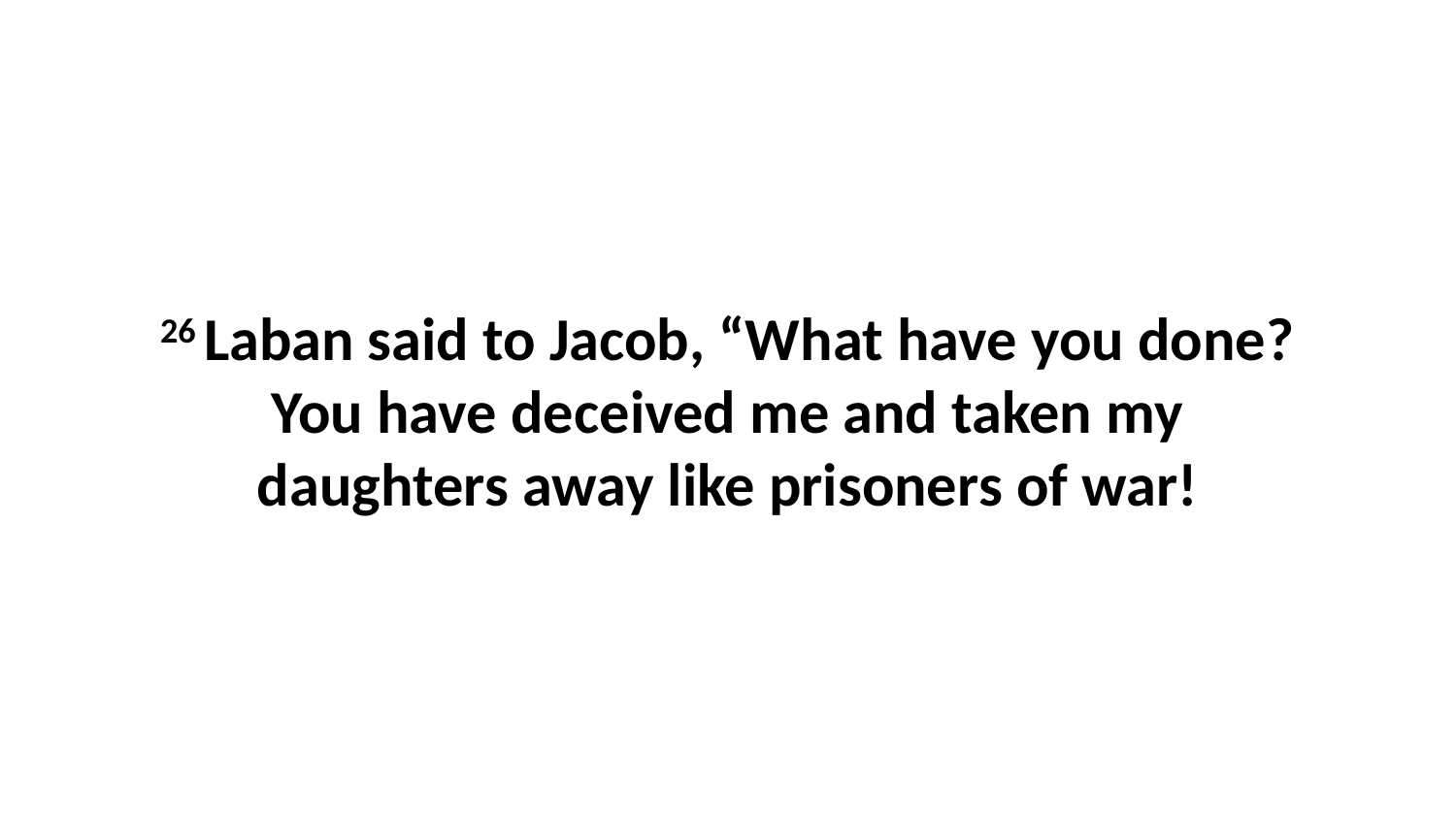

26 Laban said to Jacob, “What have you done? You have deceived me and taken my daughters away like prisoners of war!